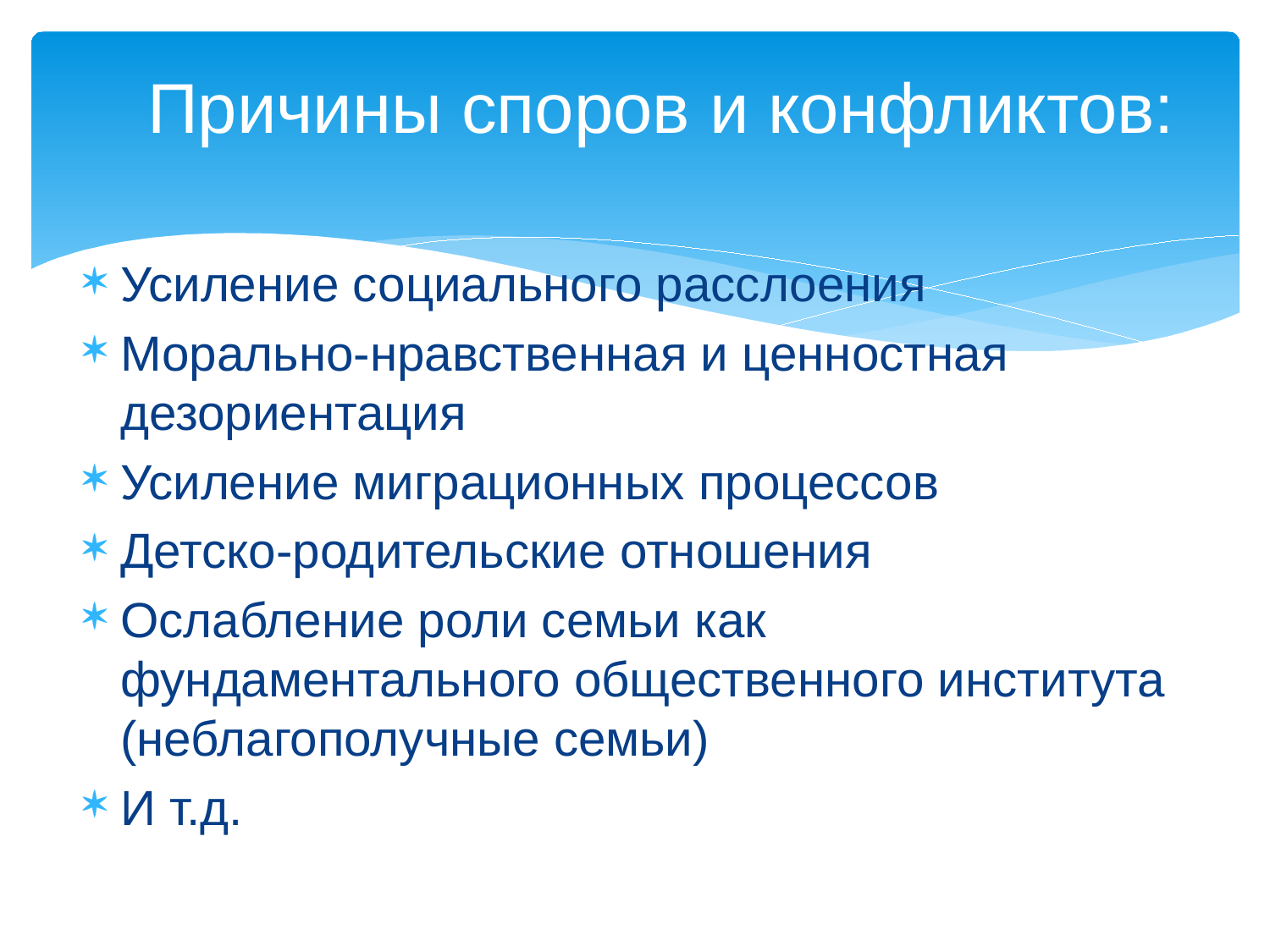

# Причины споров и конфликтов:
Усиление социального расслоения
Морально-нравственная и ценностная дезориентация
Усиление миграционных процессов
Детско-родительские отношения
Ослабление роли семьи как фундаментального общественного института (неблагополучные семьи)
И т.д.